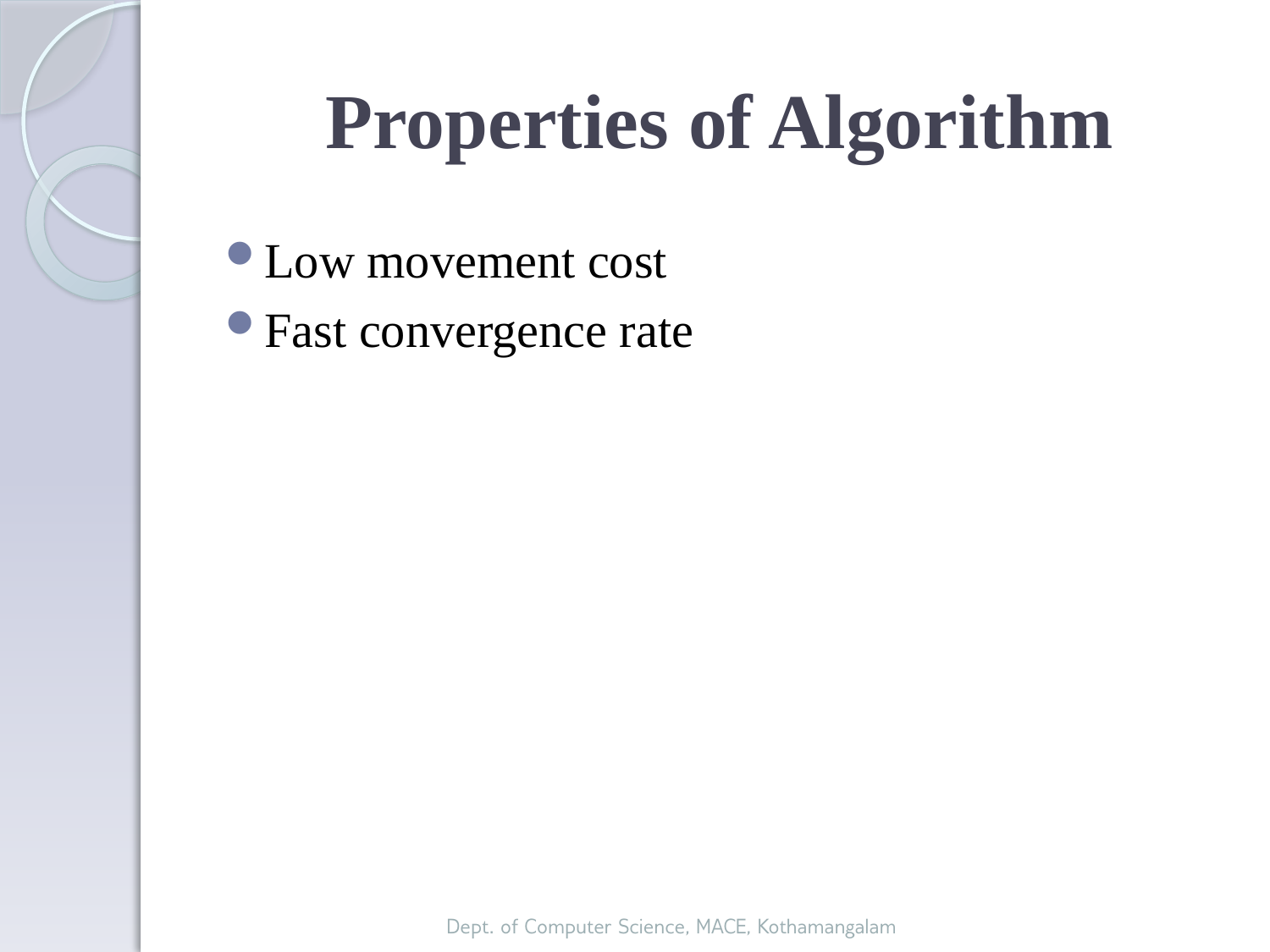

# Properties of Algorithm
Low movement cost
Fast convergence rate
Dept. of Computer Science, MACE, Kothamangalam